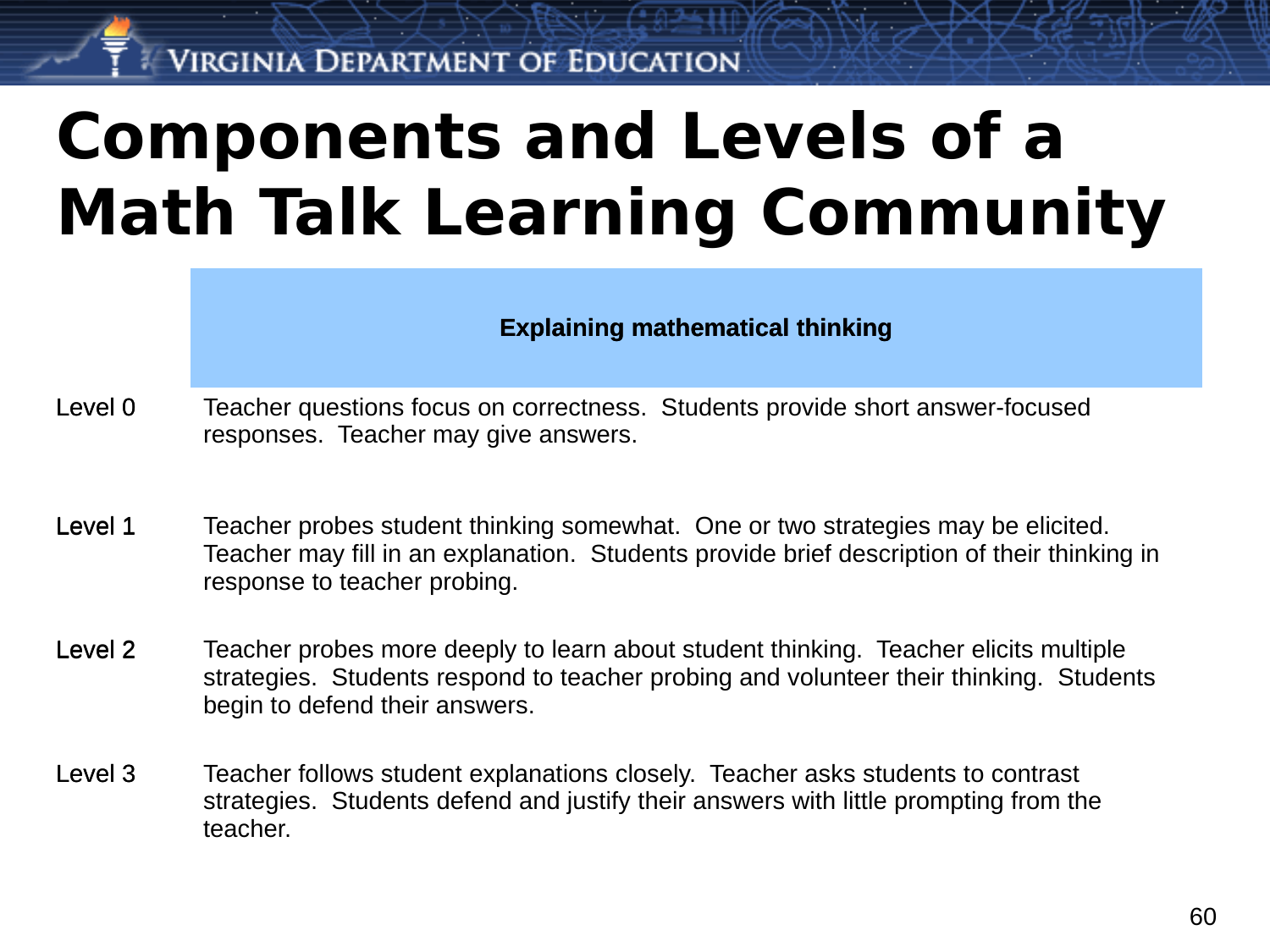

# Components and Levels of a Math Talk Learning Community
|  | Explaining mathematical thinking |
| --- | --- |
| Level 0 | Teacher questions focus on correctness. Students provide short answer-focused responses. Teacher may give answers. |
| Level 1 | Teacher probes student thinking somewhat. One or two strategies may be elicited. Teacher may fill in an explanation. Students provide brief description of their thinking in response to teacher probing. |
| Level 2 | Teacher probes more deeply to learn about student thinking. Teacher elicits multiple strategies. Students respond to teacher probing and volunteer their thinking. Students begin to defend their answers. |
| Level 3 | Teacher follows student explanations closely. Teacher asks students to contrast strategies. Students defend and justify their answers with little prompting from the teacher. |
|  | Explaining mathematical thinking |
| --- | --- |
| Level 0 |  |
| Level 1 |  |
| Level 2 |  |
| Level 3 |  |
60